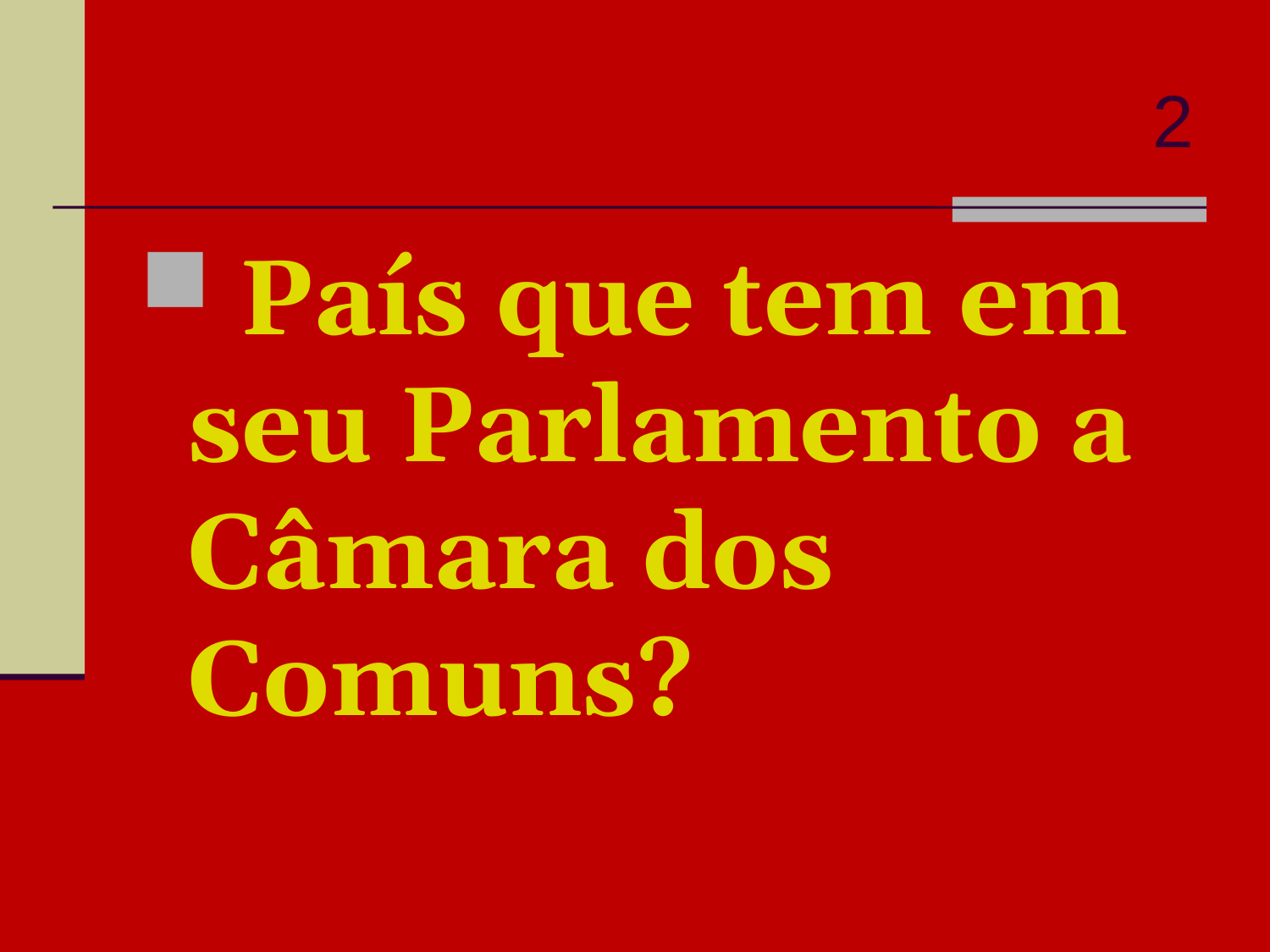

# 2
 País que tem em seu Parlamento a Câmara dos Comuns?